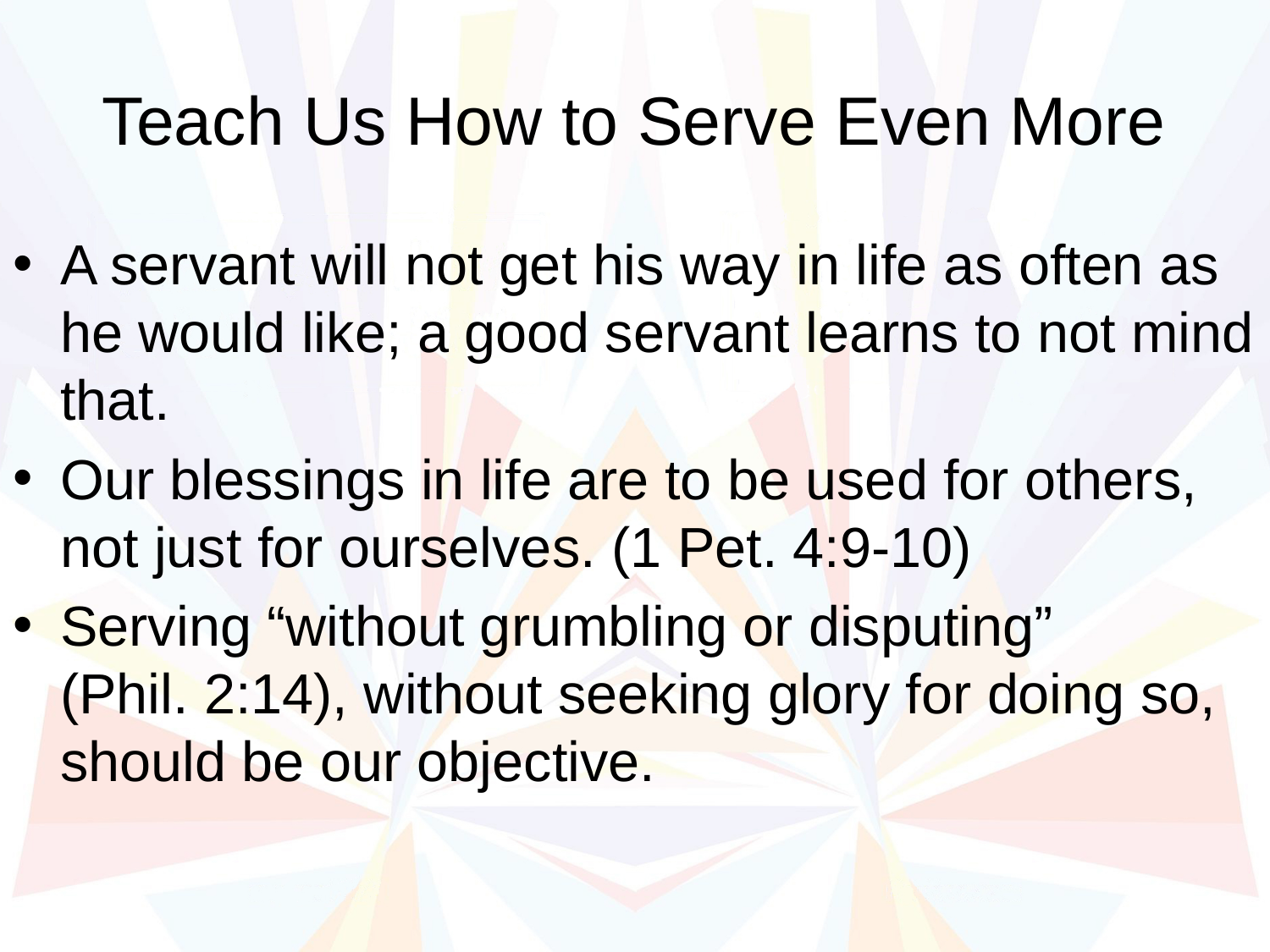

# Teach Us How to Serve Even More
A servant will not get his way in life as often as he would like; a good servant learns to not mind that.
Our blessings in life are to be used for others, not just for ourselves. (1 Pet. 4:9-10)
Serving “without grumbling or disputing”
(Phil. 2:14), without seeking glory for doing so, should be our objective.